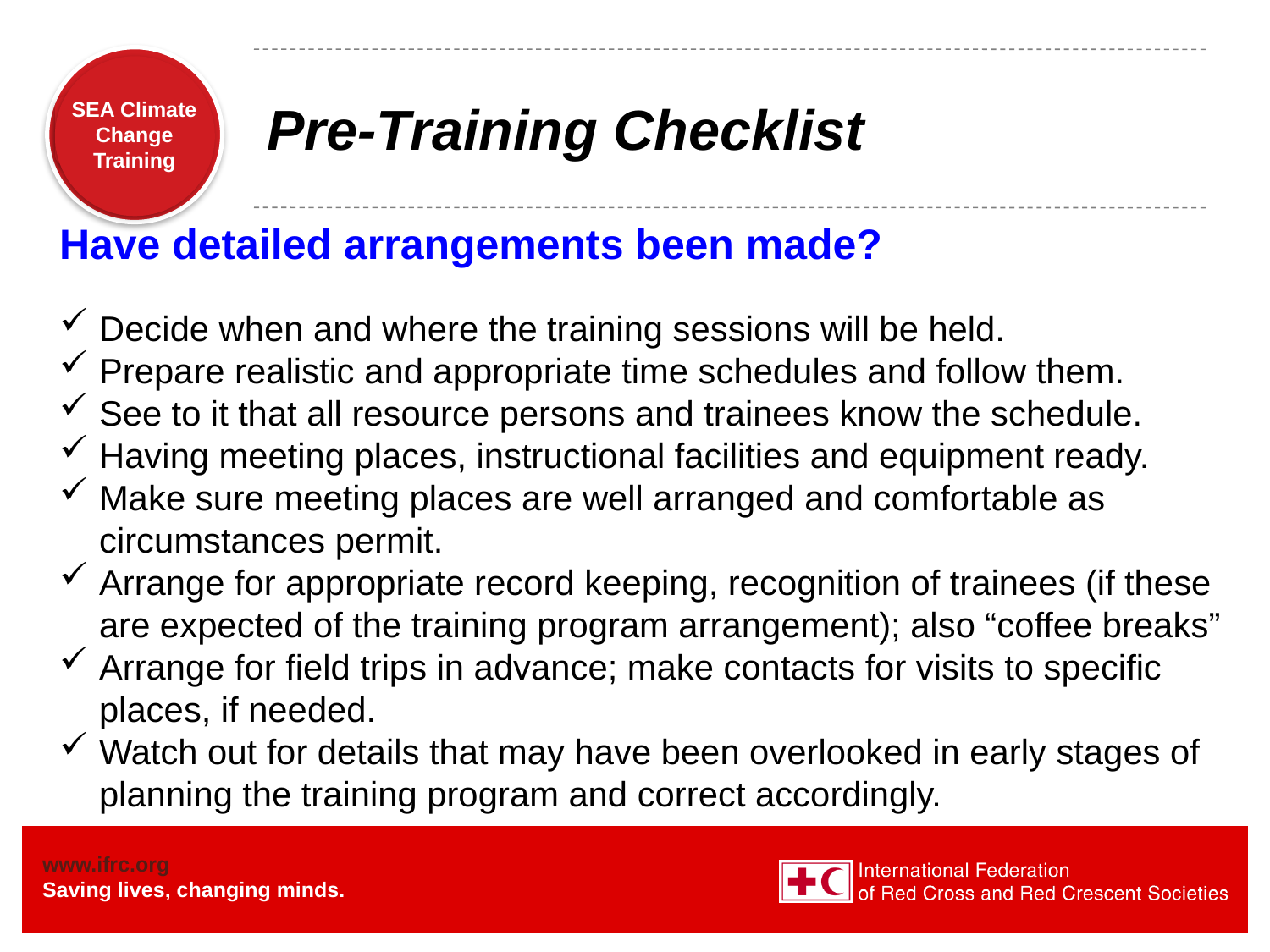

# Pre-Training Checklist
Have detailed arrangements been made?

Decide when and where the training sessions will be held.
Prepare realistic and appropriate time schedules and follow them.
See to it that all resource persons and trainees know the schedule.
Having meeting places, instructional facilities and equipment ready.
Make sure meeting places are well arranged and comfortable as circumstances permit.
Arrange for appropriate record keeping, recognition of trainees (if these are expected of the training program arrangement); also “coffee breaks”
Arrange for field trips in advance; make contacts for visits to specific places, if needed.
Watch out for details that may have been overlooked in early stages of planning the training program and correct accordingly.